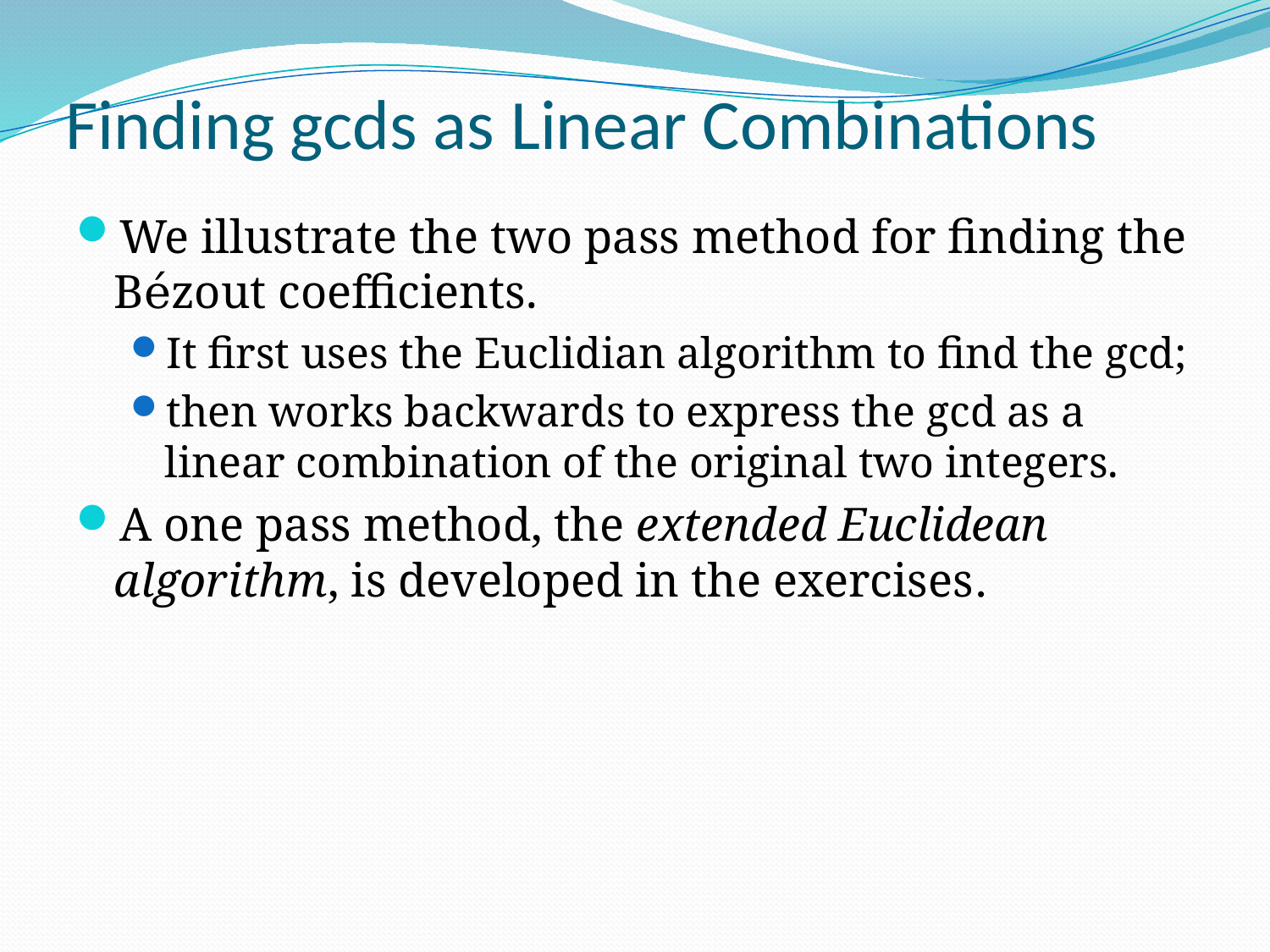

# Finding gcds as Linear Combinations
We illustrate the two pass method for finding the Bézout coefficients.
It first uses the Euclidian algorithm to find the gcd;
then works backwards to express the gcd as a linear combination of the original two integers.
A one pass method, the extended Euclidean algorithm, is developed in the exercises.